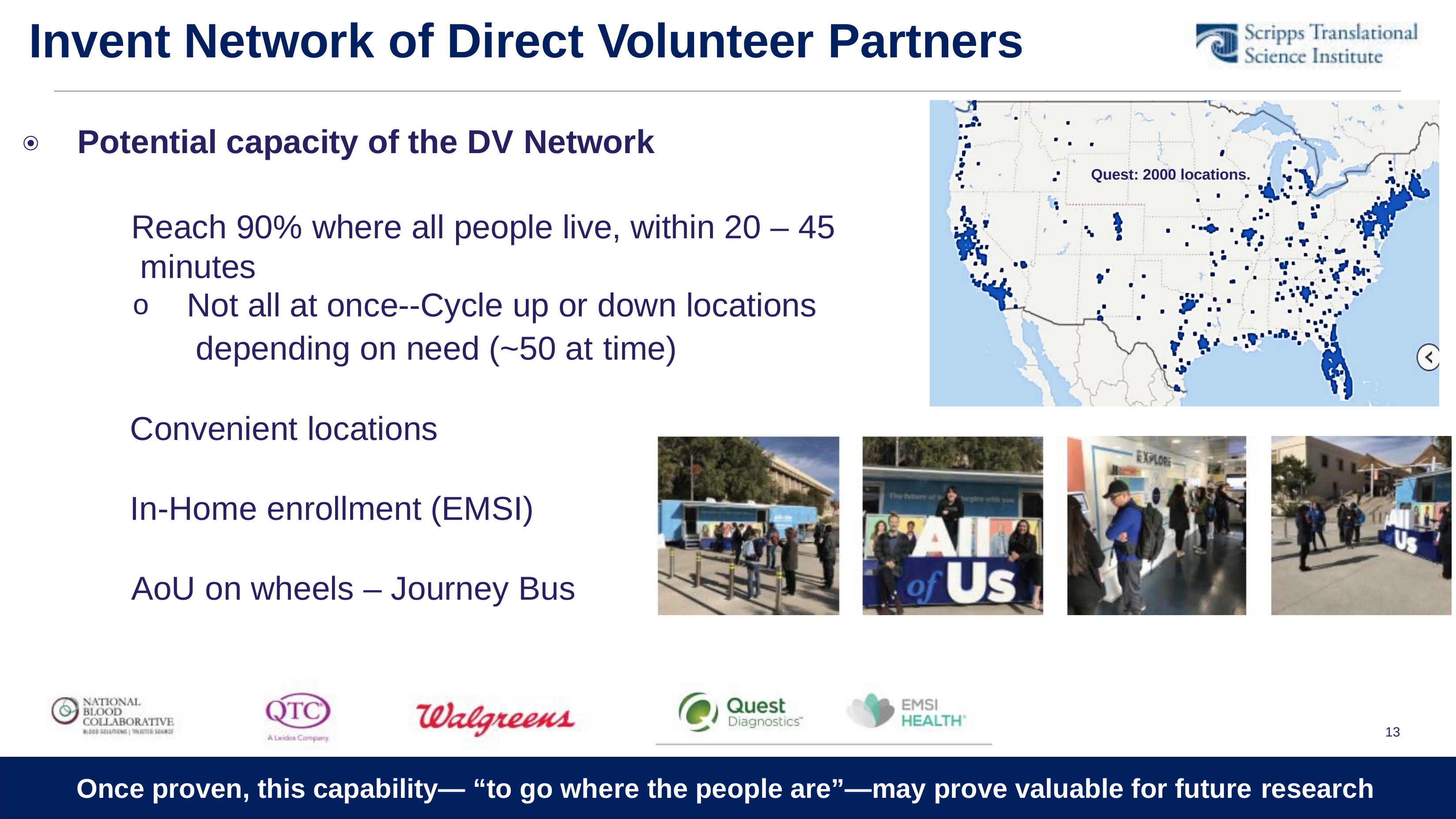

# Invent Network of Direct Volunteer Partners

Potential capacity of the DV Network
⦿
Quest: 2000 locations.
Reach 90% where all people live, within 20 – 45  minutes
o	Not all at once--Cycle up or down locations  depending on need (~50 at time)

Convenient locations
In-Home enrollment (EMSI)  AoU on wheels – Journey Bus

13

Once proven, this capability— “to go where the people are”—may prove valuable for future research